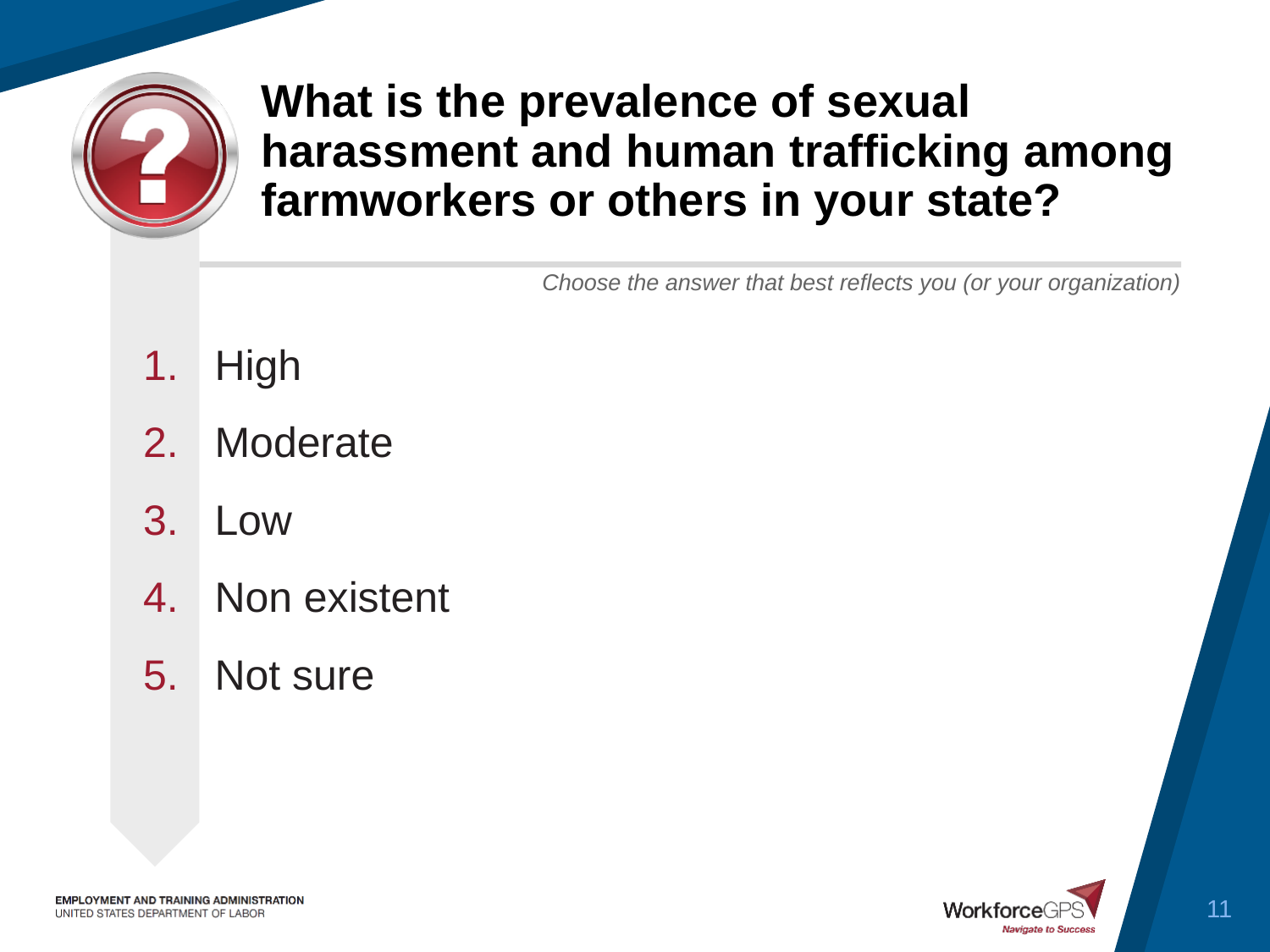

# What is the prevalence of sexual harassment and human trafficking among farmworkers or others in your state?
High
Moderate
Low
Non existent
Not sure

11